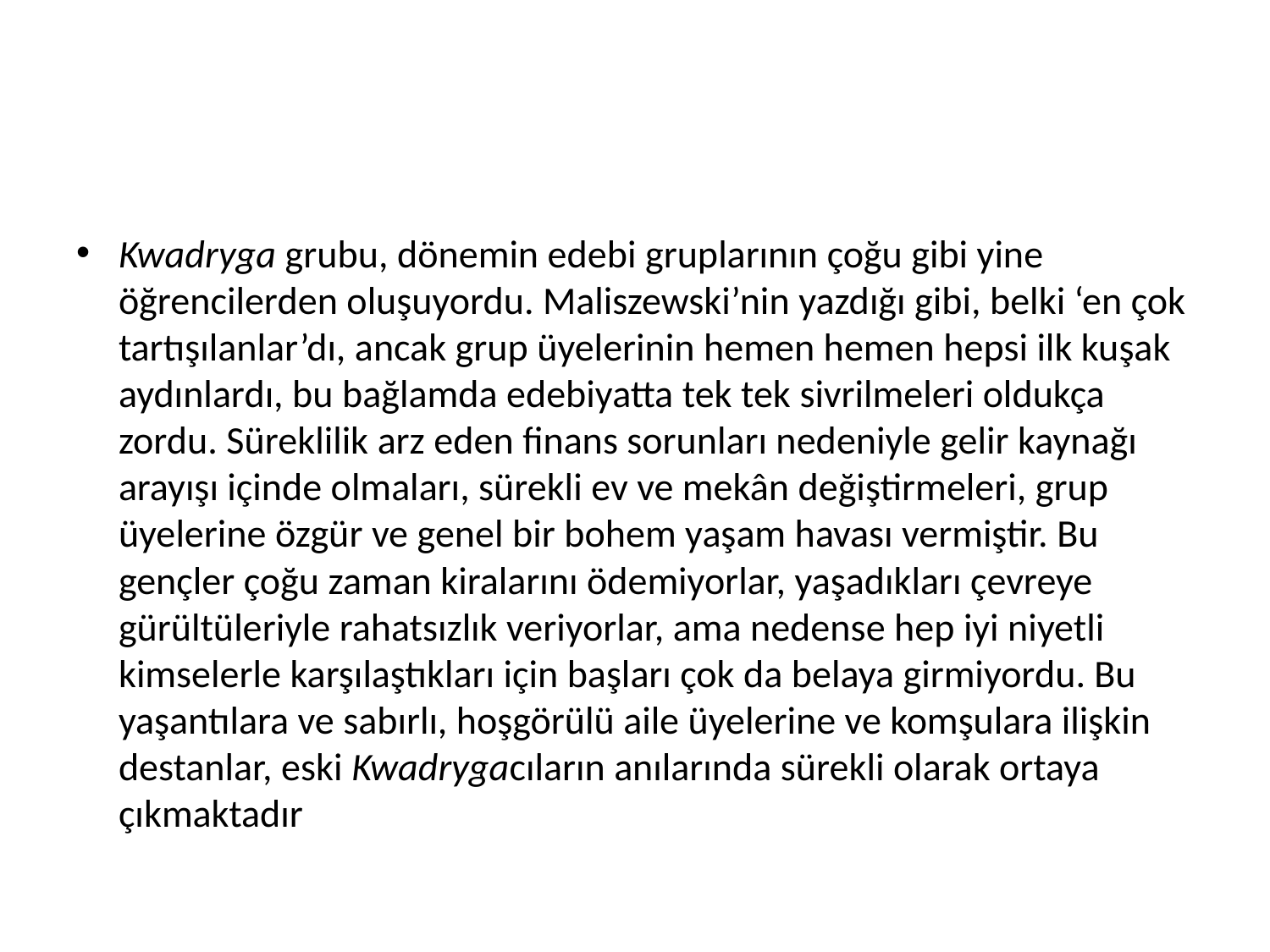

#
Kwadryga grubu, dönemin edebi gruplarının çoğu gibi yine öğrencilerden oluşuyordu. Maliszewski’nin yazdığı gibi, belki ‘en çok tartışılanlar’dı, ancak grup üyelerinin hemen hemen hepsi ilk kuşak aydınlardı, bu bağlamda edebiyatta tek tek sivrilmeleri oldukça zordu. Süreklilik arz eden finans sorunları nedeniyle gelir kaynağı arayışı içinde olmaları, sürekli ev ve mekân değiştirmeleri, grup üyelerine özgür ve genel bir bohem yaşam havası vermiştir. Bu gençler çoğu zaman kiralarını ödemiyorlar, yaşadıkları çevreye gürültüleriyle rahatsızlık veriyorlar, ama nedense hep iyi niyetli kimselerle karşılaştıkları için başları çok da belaya girmiyordu. Bu yaşantılara ve sabırlı, hoşgörülü aile üyelerine ve komşulara ilişkin destanlar, eski Kwadrygacıların anılarında sürekli olarak ortaya çıkmaktadır